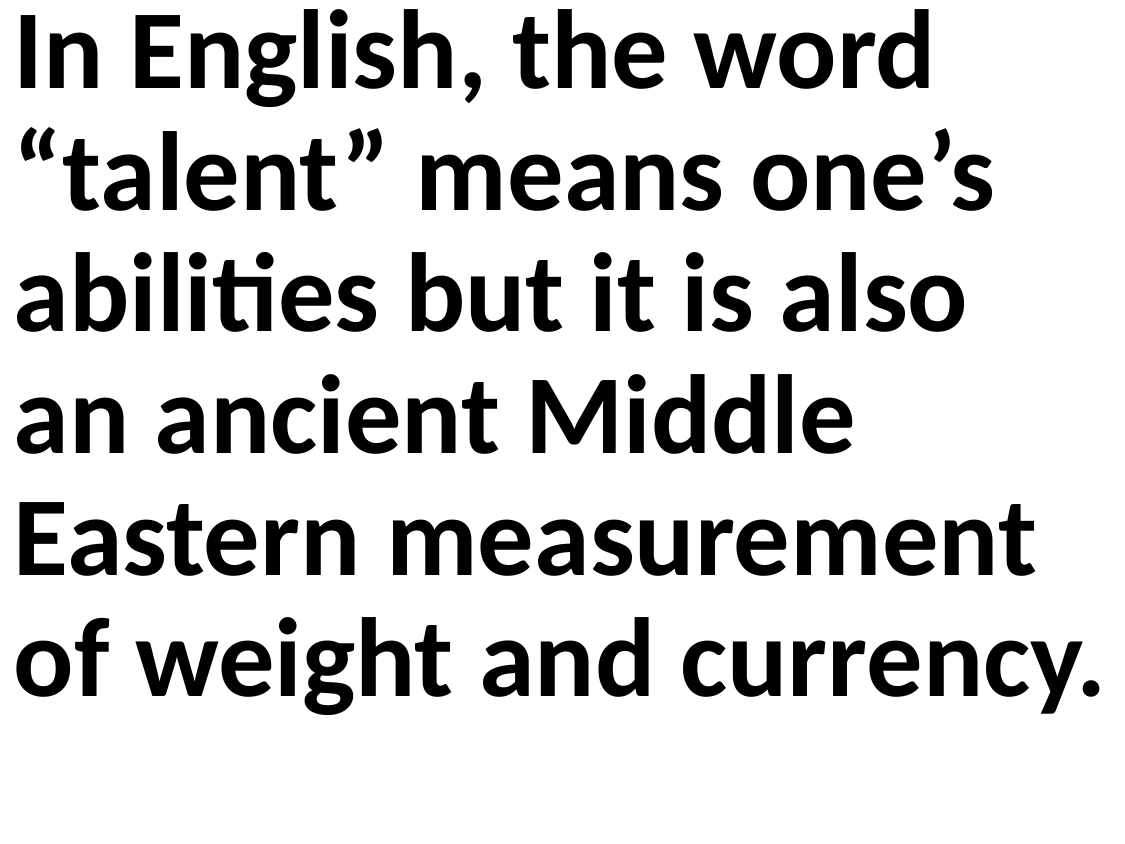

In English, the word “talent” means one’s abilities but it is also an ancient Middle Eastern measurement of weight and currency.